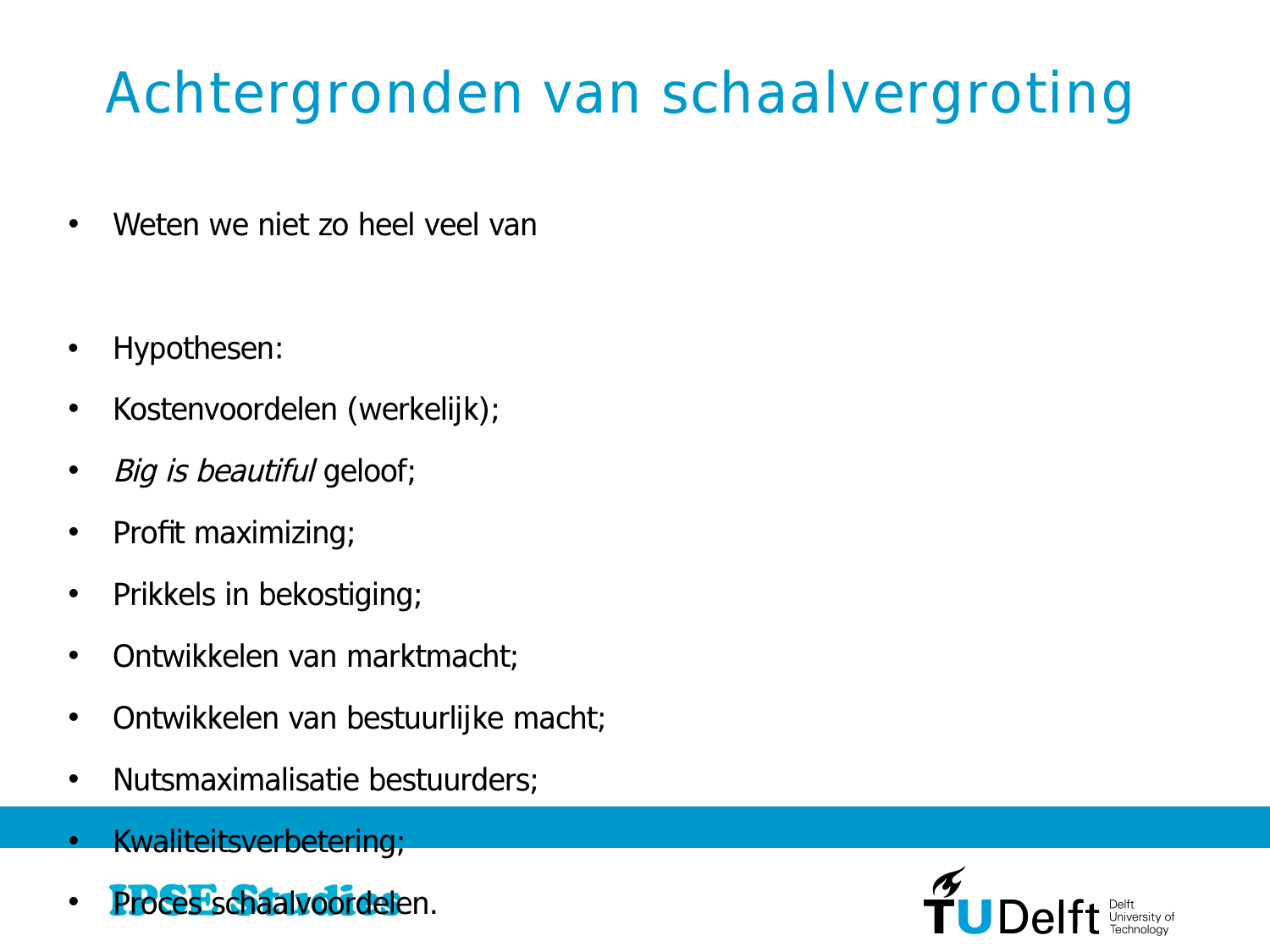

# Achtergronden van schaalvergroting
Weten we niet zo heel veel van

Hypothesen:
Kostenvoordelen (werkelijk);
Big is beautiful geloof;
Profit maximizing;
Prikkels in bekostiging;
Ontwikkelen van marktmacht;
Ontwikkelen van bestuurlijke macht;
Nutsmaximalisatie bestuurders;
Kwaliteitsverbetering;
Proces schaalvoordelen.